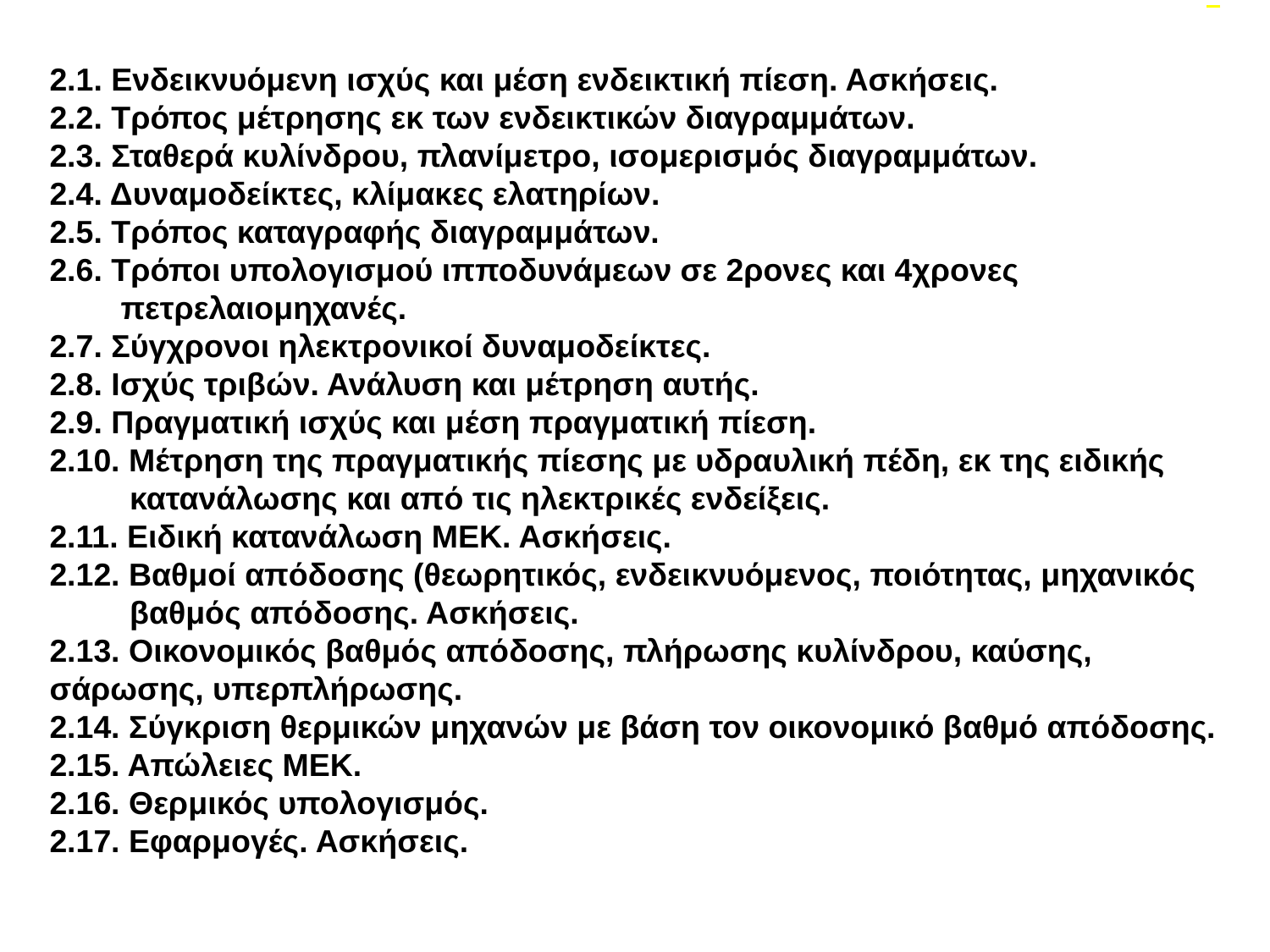

#
2.1. Ενδεικνυόμενη ισχύς και μέση ενδεικτική πίεση. Ασκήσεις.
2.2. Τρόπος μέτρησης εκ των ενδεικτικών διαγραμμάτων.
2.3. Σταθερά κυλίνδρου, πλανίμετρο, ισομερισμός διαγραμμάτων.
2.4. Δυναμοδείκτες, κλίμακες ελατηρίων.
2.5. Τρόπος καταγραφής διαγραμμάτων.
2.6. Τρόποι υπολογισμού ιπποδυνάμεων σε 2ρονες και 4χρονες
        πετρελαιομηχανές.
2.7. Σύγχρονοι ηλεκτρονικοί δυναμοδείκτες.
2.8. Ισχύς τριβών. Ανάλυση και μέτρηση αυτής.
2.9. Πραγματική ισχύς και μέση πραγματική πίεση.
2.10. Μέτρηση της πραγματικής πίεσης με υδραυλική πέδη, εκ της ειδικής
         κατανάλωσης και από τις ηλεκτρικές ενδείξεις.
2.11. Ειδική κατανάλωση ΜΕΚ. Ασκήσεις.
2.12. Βαθμοί απόδοσης (θεωρητικός, ενδεικνυόμενος, ποιότητας, μηχανικός
         βαθμός απόδοσης. Ασκήσεις.
2.13. Οικονομικός βαθμός απόδοσης, πλήρωσης κυλίνδρου, καύσης, σάρωσης, υπερπλήρωσης.
2.14. Σύγκριση θερμικών μηχανών με βάση τον οικονομικό βαθμό απόδοσης.
2.15. Απώλειες ΜΕΚ.
2.16. Θερμικός υπολογισμός.
2.17. Εφαρμογές. Ασκήσεις.